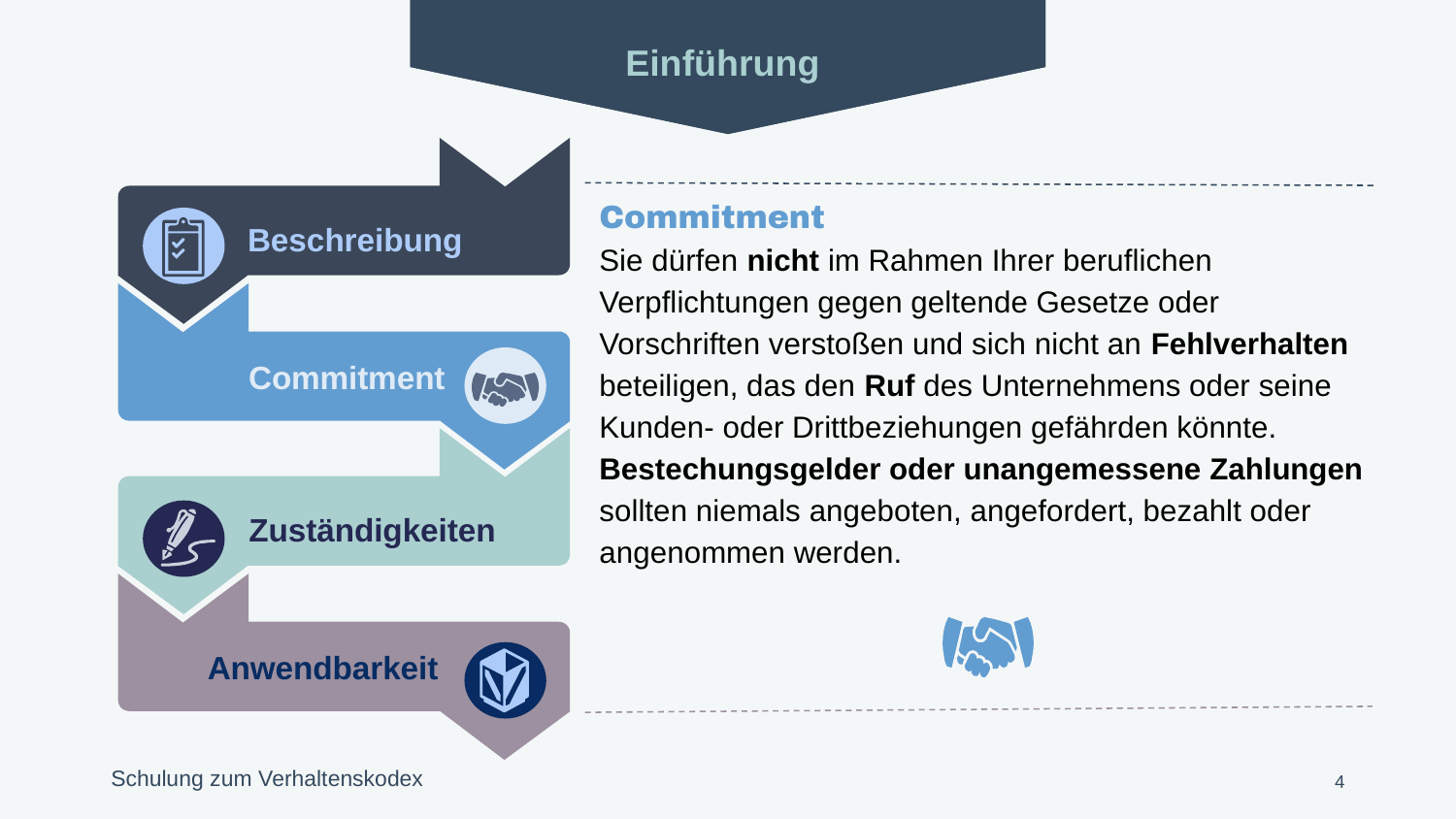

Einführung

Beschreibung

Commitment

Zuständigkeiten

Anwendbarkeit
Commitment
Sie dürfen nicht im Rahmen Ihrer beruflichen Verpflichtungen gegen geltende Gesetze oder Vorschriften verstoßen und sich nicht an Fehlverhalten beteiligen, das den Ruf des Unternehmens oder seine Kunden- oder Drittbeziehungen gefährden könnte.
Bestechungsgelder oder unangemessene Zahlungen sollten niemals angeboten, angefordert, bezahlt oder angenommen werden.

4